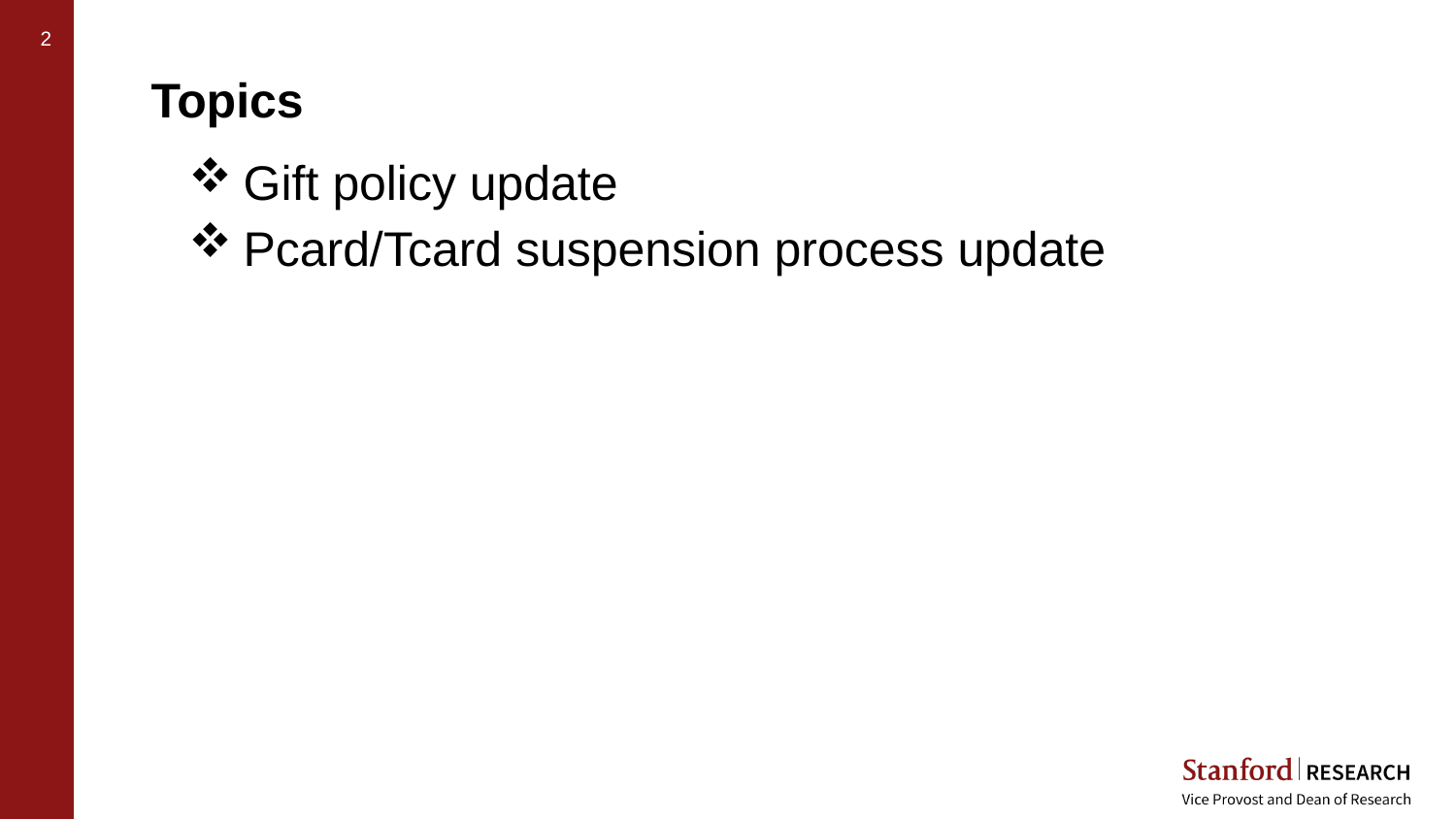

# Topics
Gift policy update
Pcard/Tcard suspension process update